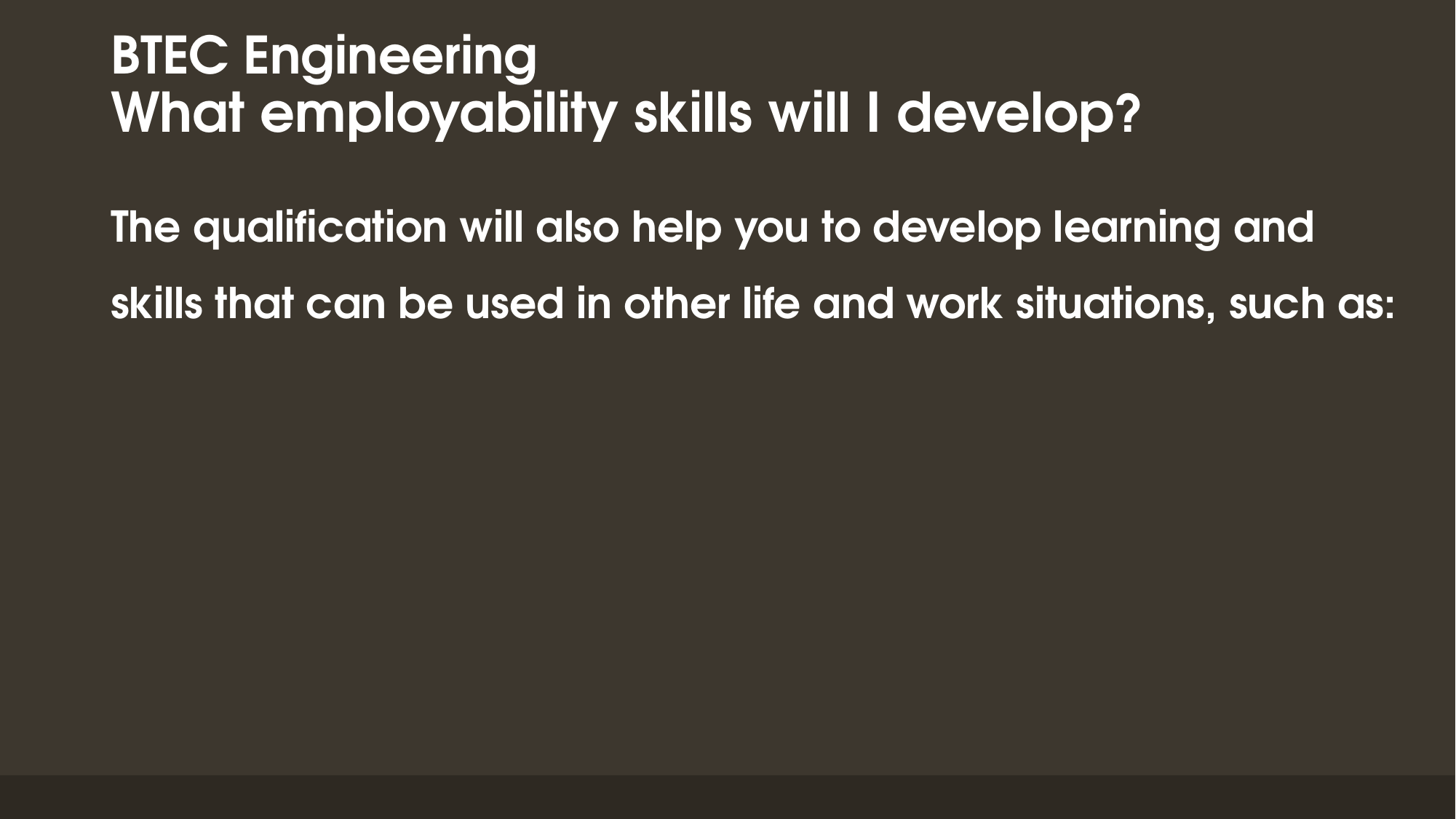

# BTEC Engineering What employability skills will I develop?
The qualification will also help you to develop learning and skills that can be used in other life and work situations, such as: